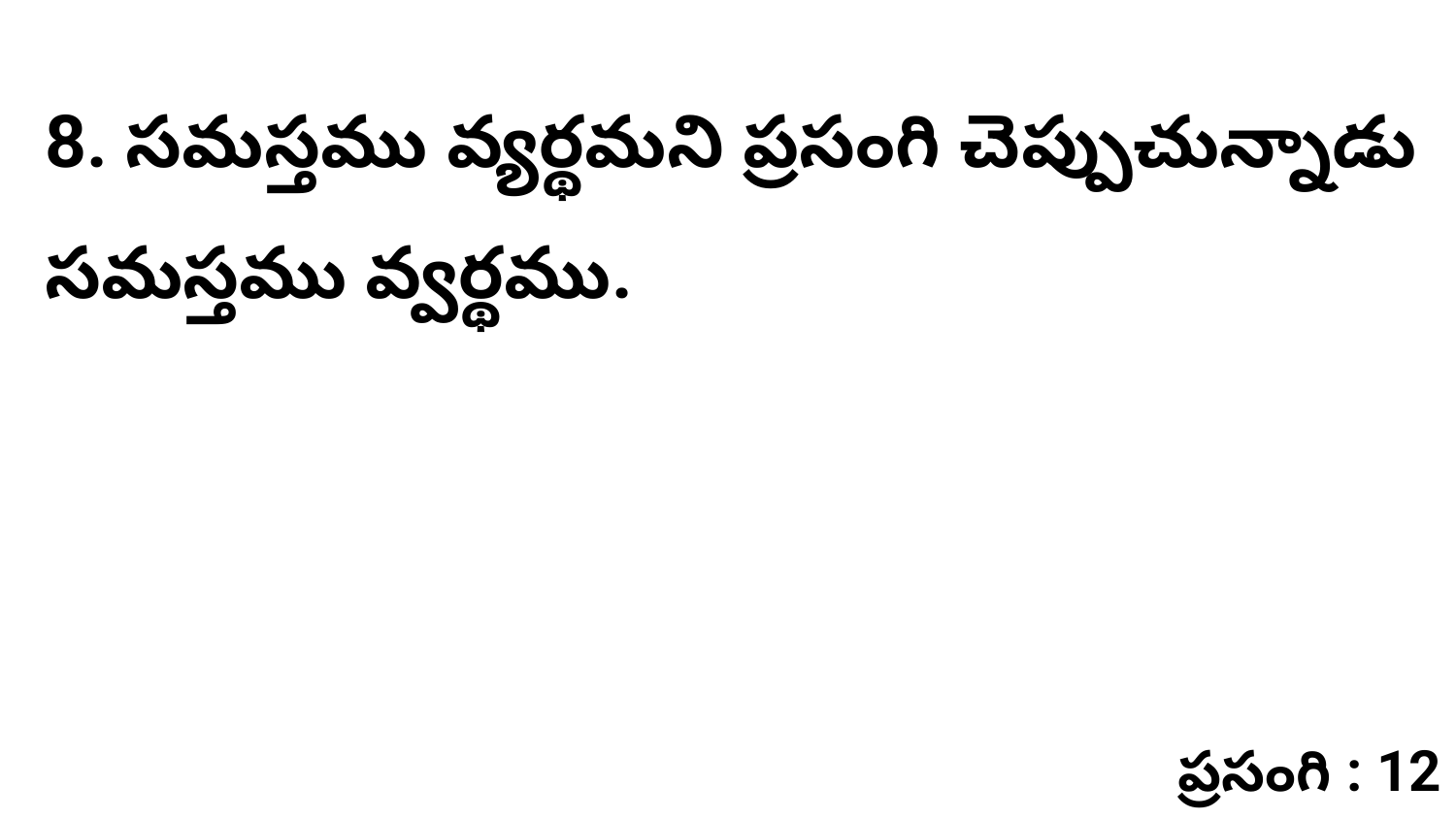

8. సమస్తము వ్యర్థమని ప్రసంగి చెప్పుచున్నాడు సమస్తము వ్వర్థము.
ప్రసంగి : 12